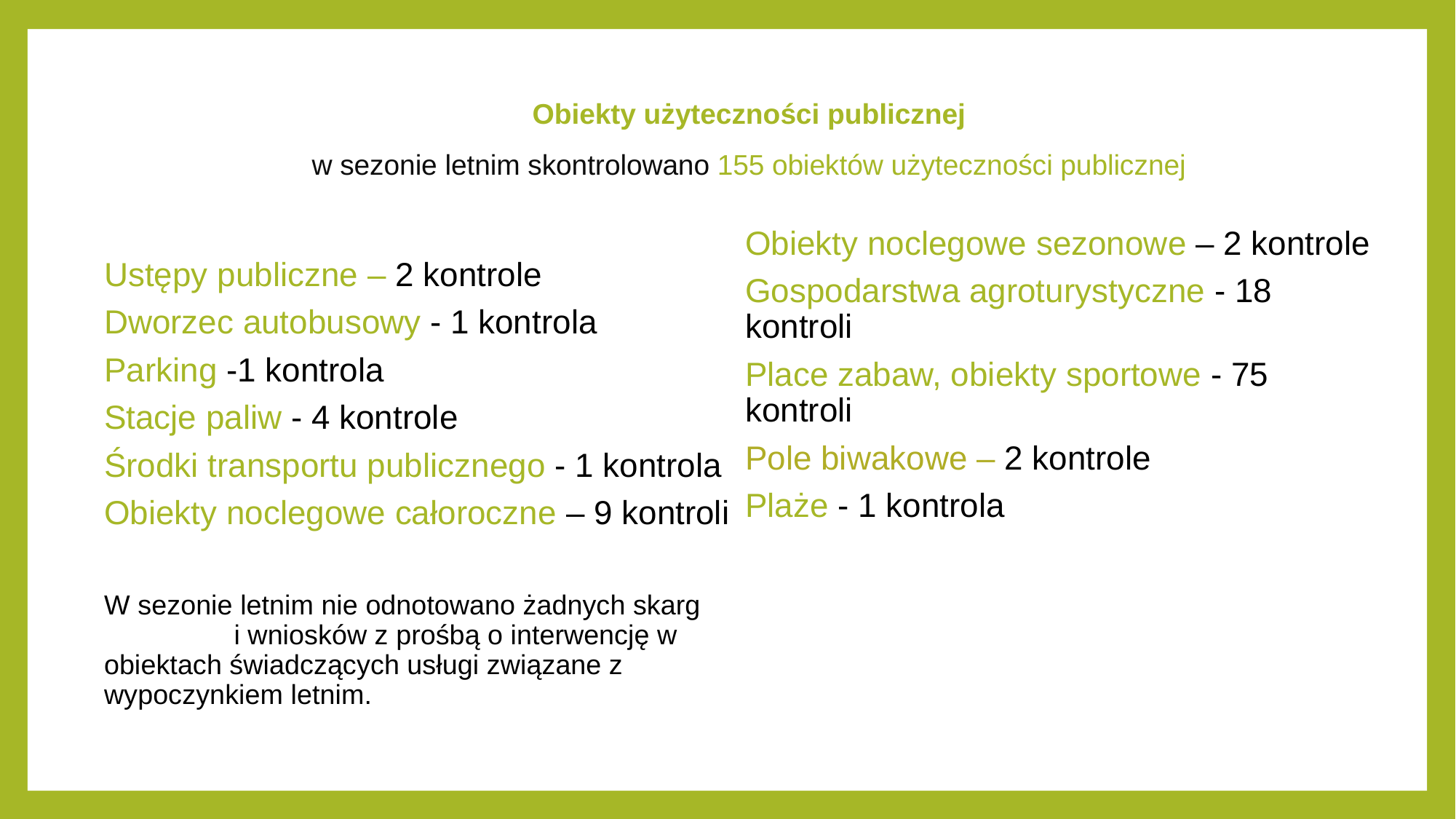

# Obiekty użyteczności publicznej w sezonie letnim skontrolowano 155 obiektów użyteczności publicznej

Ustępy publiczne – 2 kontrole
Dworzec autobusowy - 1 kontrola
Parking -1 kontrola
Stacje paliw - 4 kontrole
Środki transportu publicznego - 1 kontrola
Obiekty noclegowe całoroczne – 9 kontroli

W sezonie letnim nie odnotowano żadnych skarg                       i wniosków z prośbą o interwencję w obiektach świadczących usługi związane z wypoczynkiem letnim.

Obiekty noclegowe sezonowe – 2 kontrole
Gospodarstwa agroturystyczne - 18 kontroli
Place zabaw, obiekty sportowe - 75 kontroli
Pole biwakowe – 2 kontrole
Plaże - 1 kontrola